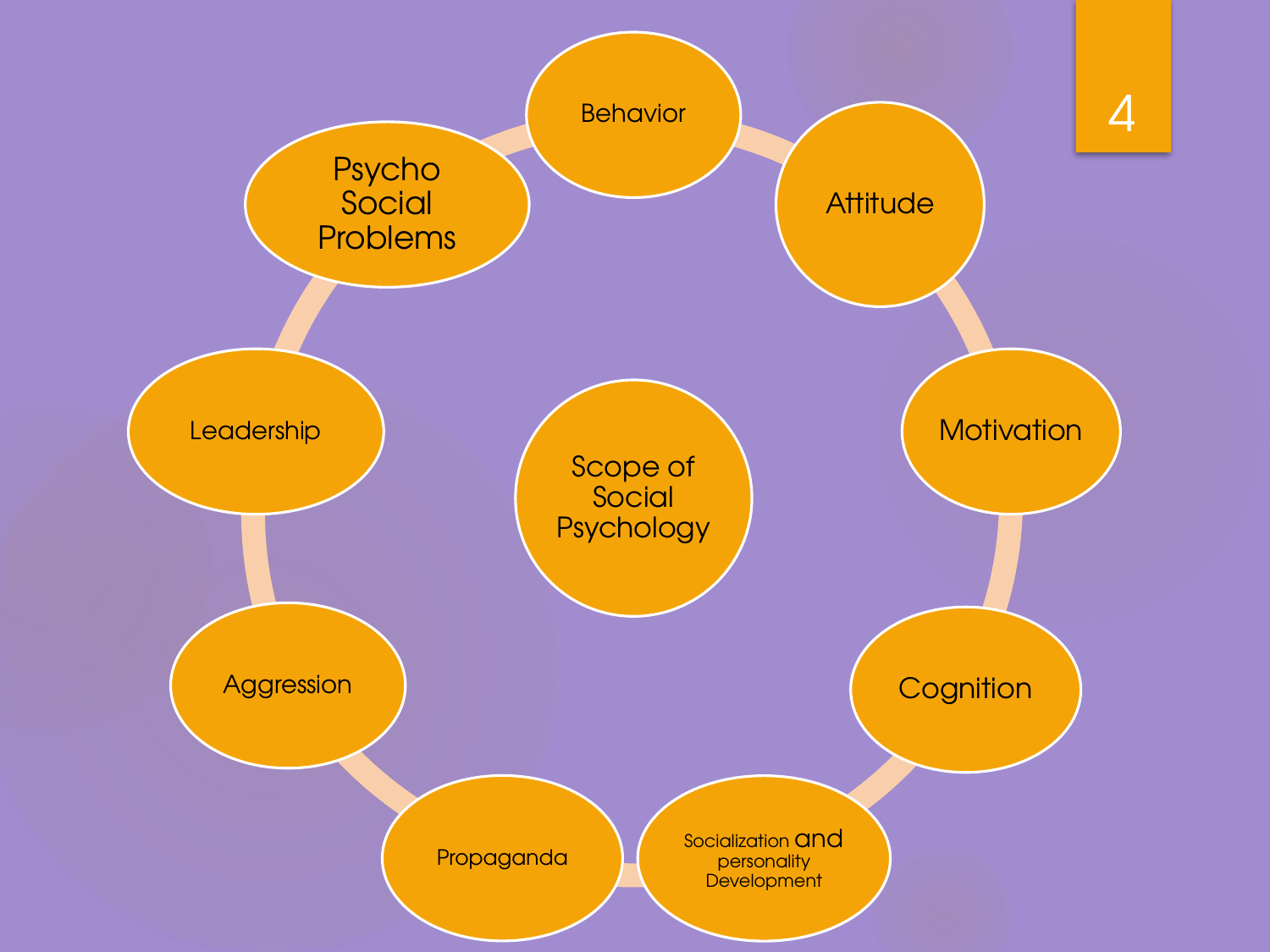

Scope of Social Psychology
Behavior
Attitude
Motivation
Cognition
Socialization and personality Development
Propaganda
Aggression
Leadership
Psycho Social Problems
4